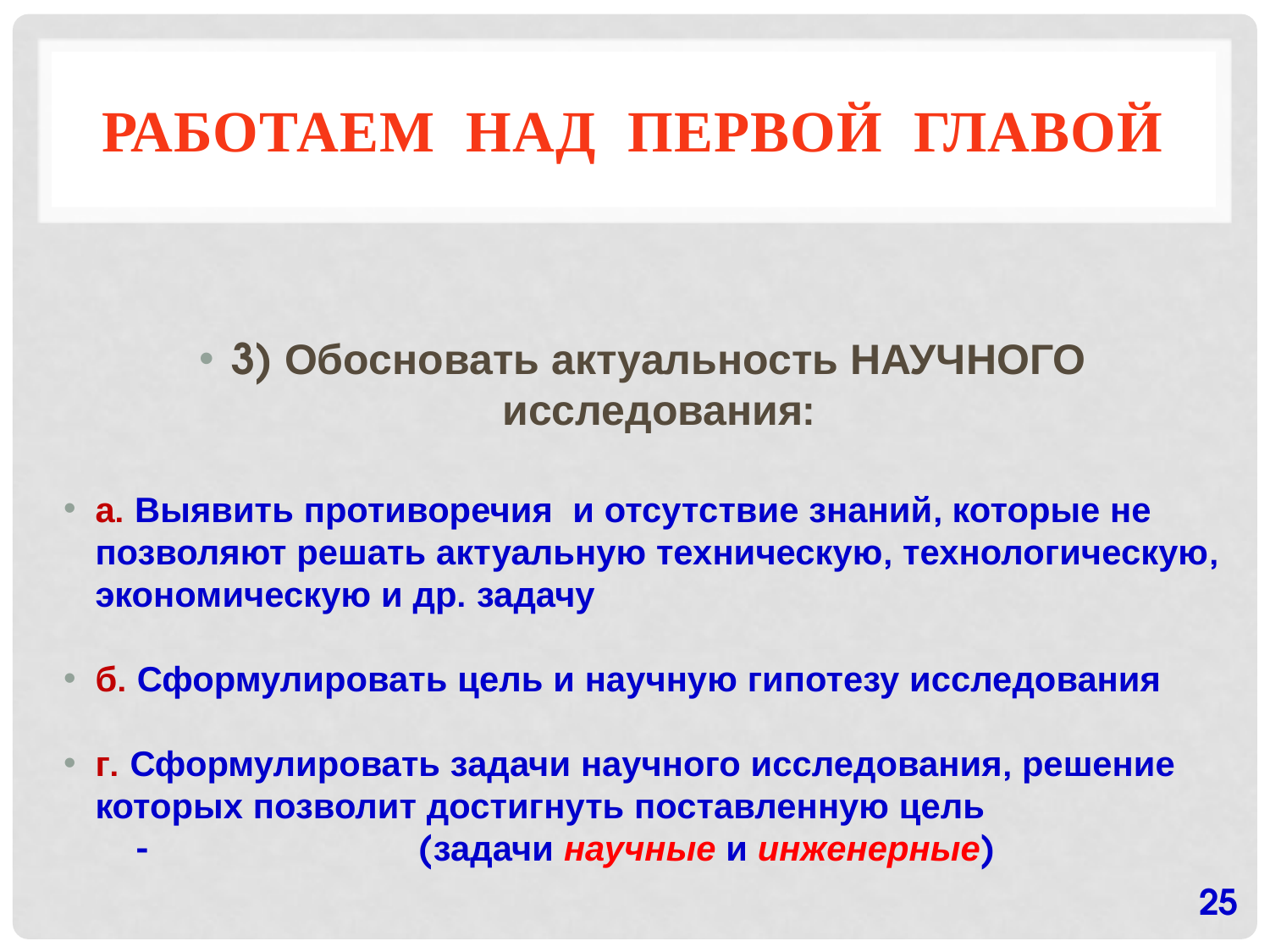

# РАБОТАЕМ  НАД  ПЕРВОЙ  ГЛАВОЙ
3) Обосновать актуальность НАУЧНОГО исследования:
а. Выявить противоречия  и отсутствие знаний, которые не позволяют решать актуальную техническую, технологическую, экономическую и др. задачу
б. Сформулировать цель и научную гипотезу исследования
г. Сформулировать задачи научного исследования, решение которых позволит достигнуть поставленную цель                            -                           (задачи научные и инженерные)
25